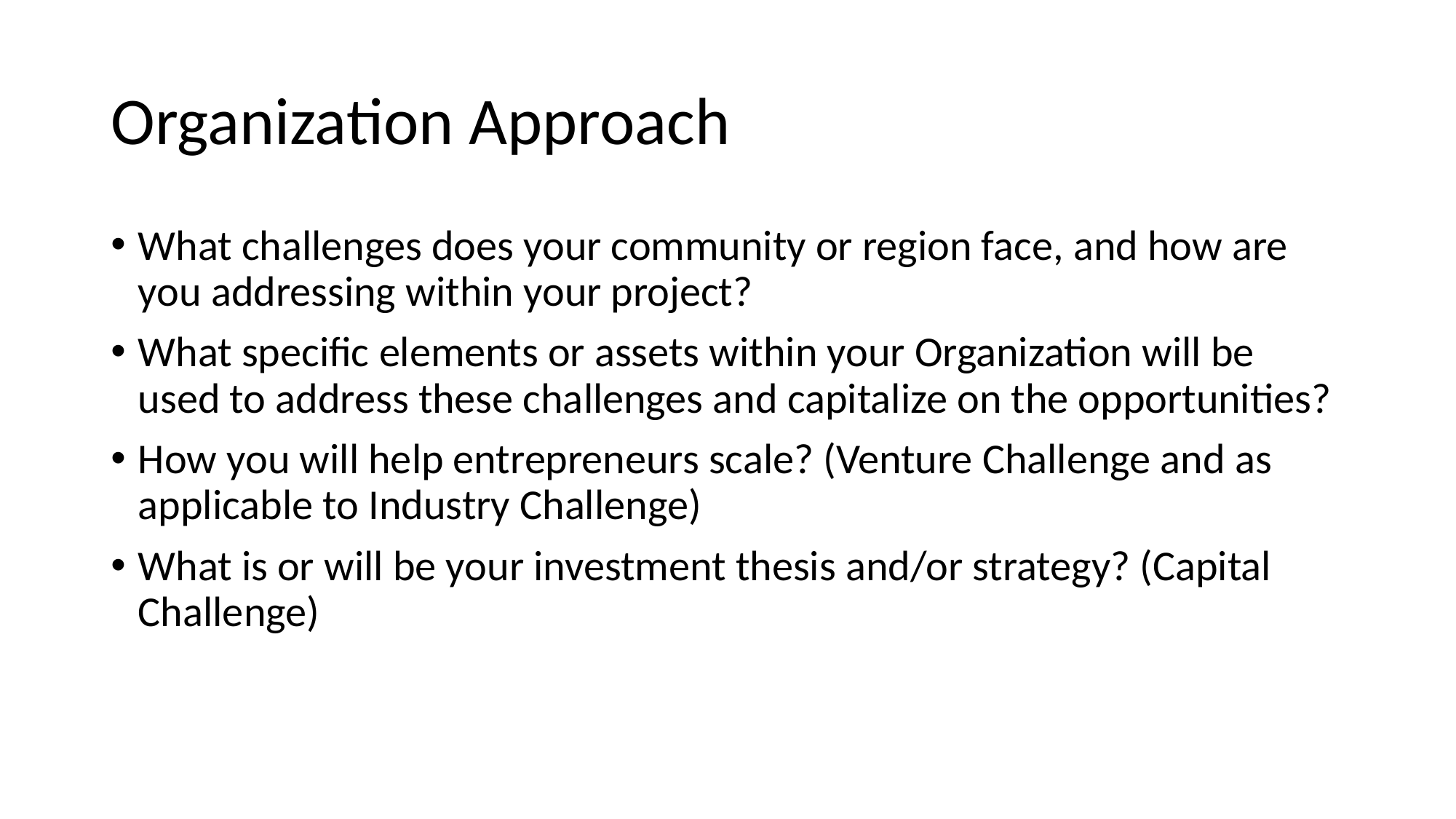

# Organization Approach
What challenges does your community or region face, and how are you addressing within your project?
What specific elements or assets within your Organization will be used to address these challenges and capitalize on the opportunities?
How you will help entrepreneurs scale? (Venture Challenge and as applicable to Industry Challenge)
What is or will be your investment thesis and/or strategy? (Capital Challenge)